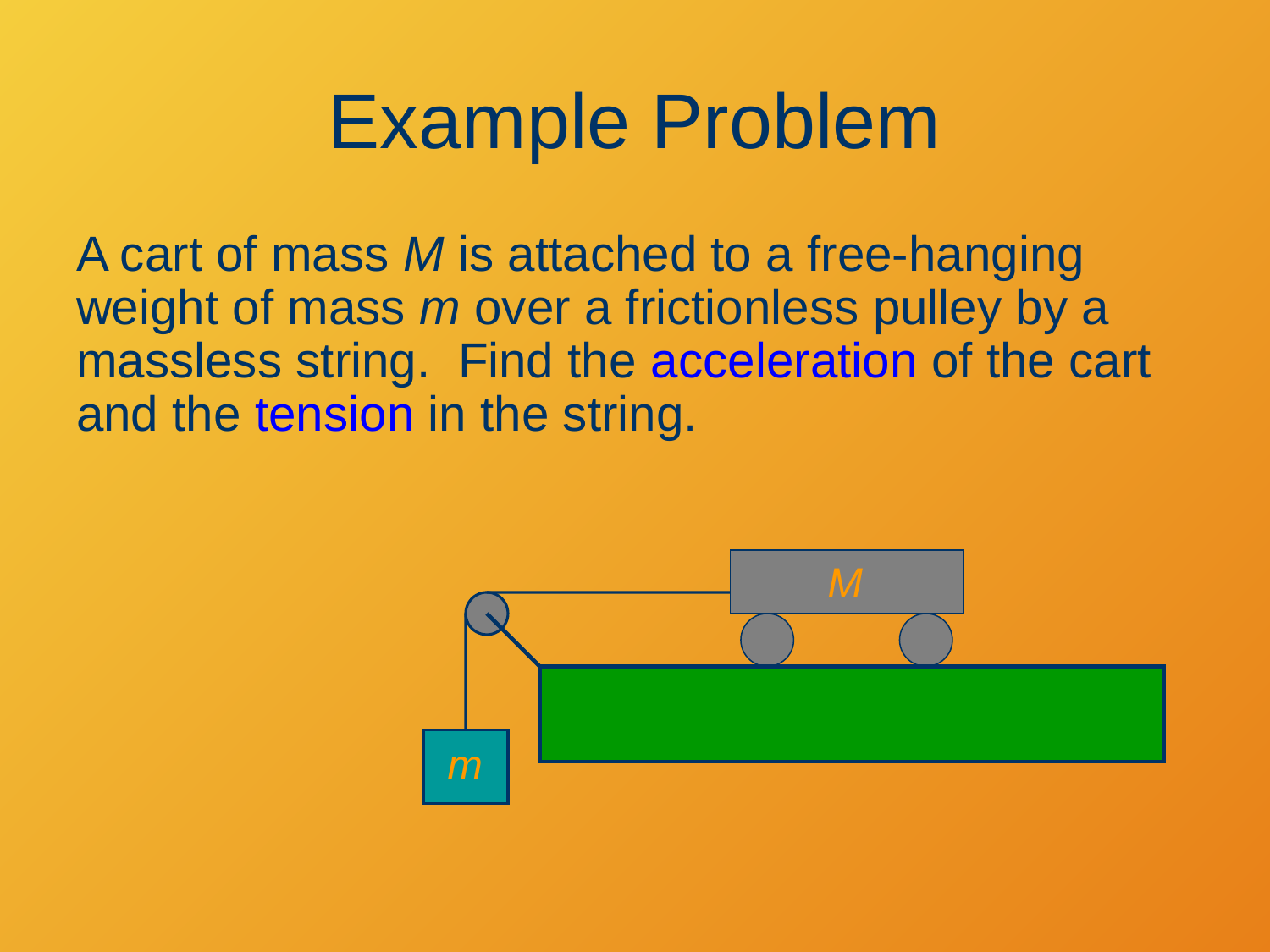

# Example Problem
A cart of mass M is attached to a free-hanging weight of mass m over a frictionless pulley by a massless string.  Find the acceleration of the cart and the tension in the string.
M

m